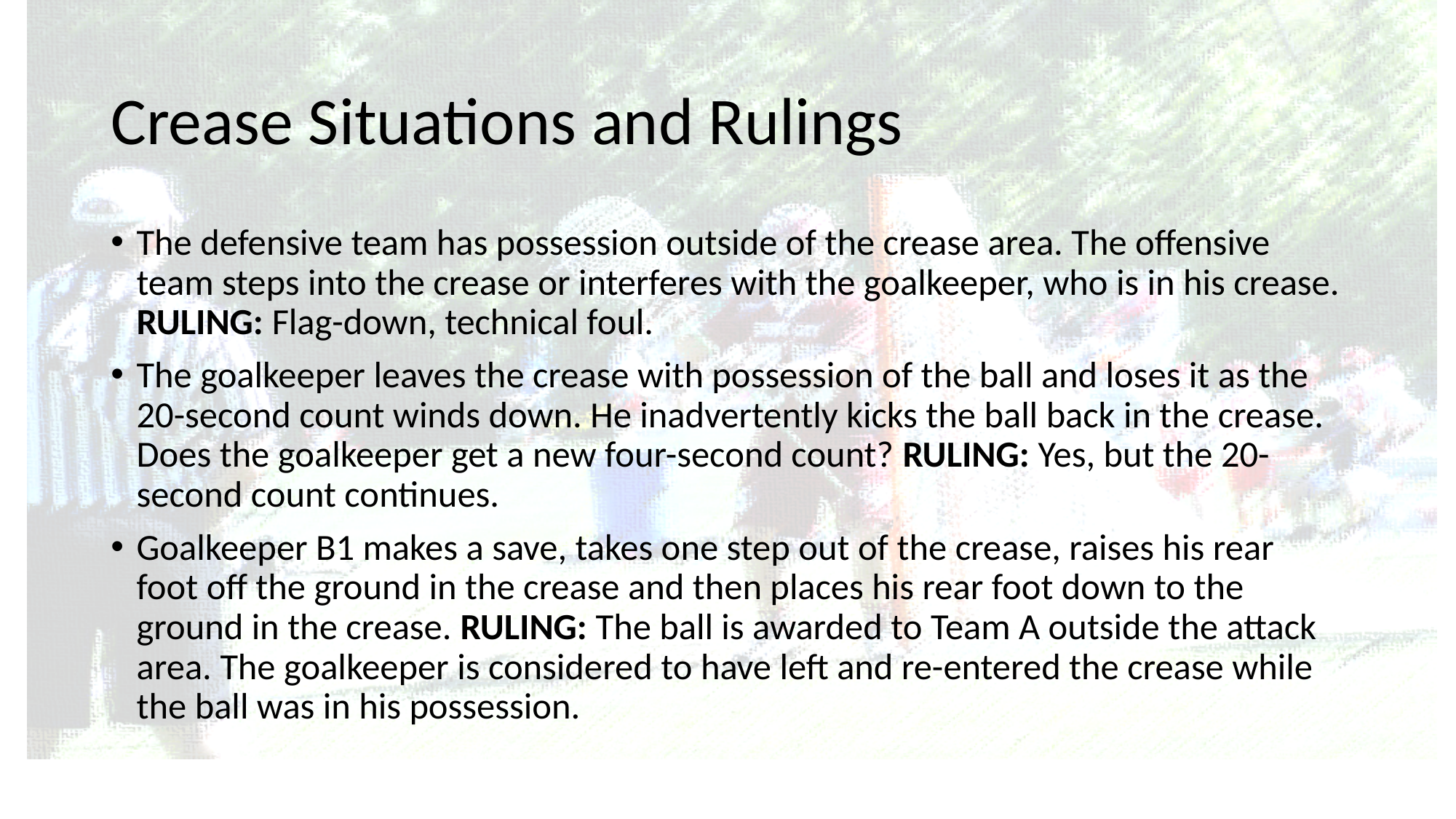

# Crease Situations and Rulings
The defensive team has possession outside of the crease area. The offensive team steps into the crease or interferes with the goalkeeper, who is in his crease. RULING: Flag-down, technical foul.
The goalkeeper leaves the crease with possession of the ball and loses it as the 20-second count winds down. He inadvertently kicks the ball back in the crease. Does the goalkeeper get a new four-second count? RULING: Yes, but the 20-second count continues.
Goalkeeper B1 makes a save, takes one step out of the crease, raises his rear foot off the ground in the crease and then places his rear foot down to the ground in the crease. RULING: The ball is awarded to Team A outside the attack area. The goalkeeper is considered to have left and re-entered the crease while the ball was in his possession.